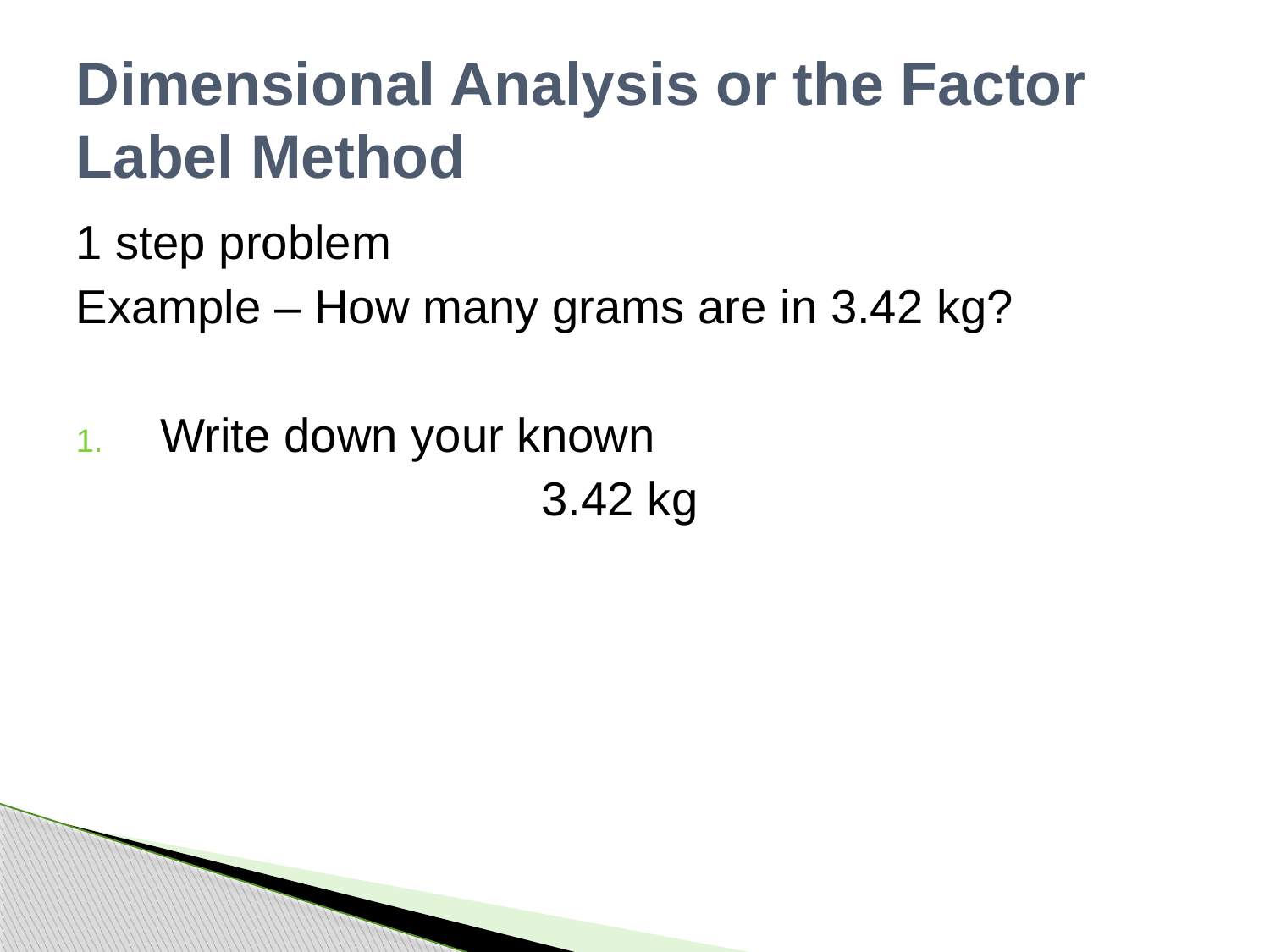

# Dimensional Analysis or the Factor Label Method
1 step problem
Example – How many grams are in 3.42 kg?

Write down your known
				3.42 kg